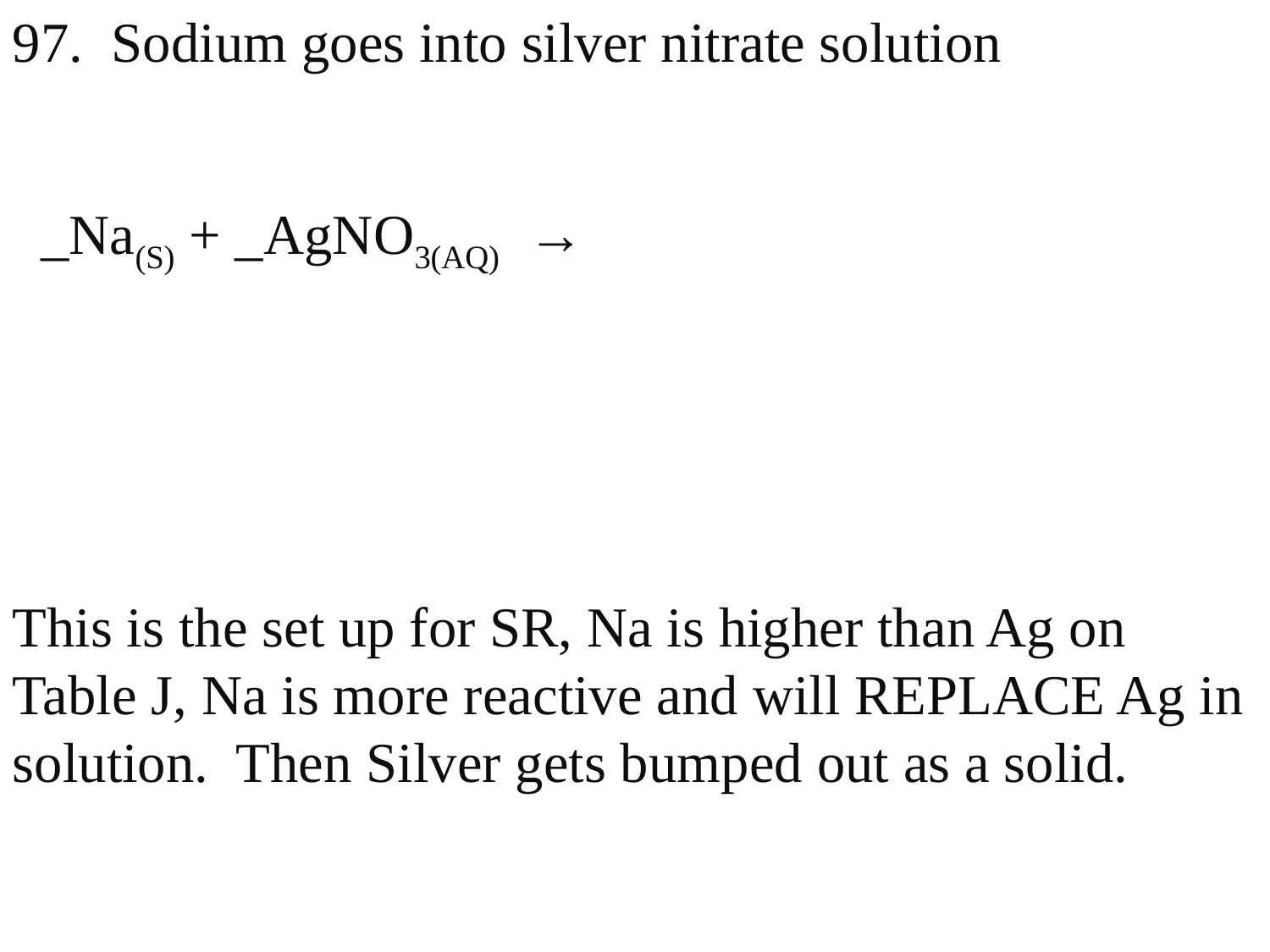

97.  Sodium goes into silver nitrate solution

  _Na(S) + _AgNO3(AQ)  →

This is the set up for SR, Na is higher than Ag on Table J, Na is more reactive and will REPLACE Ag in solution.  Then Silver gets bumped out as a solid.